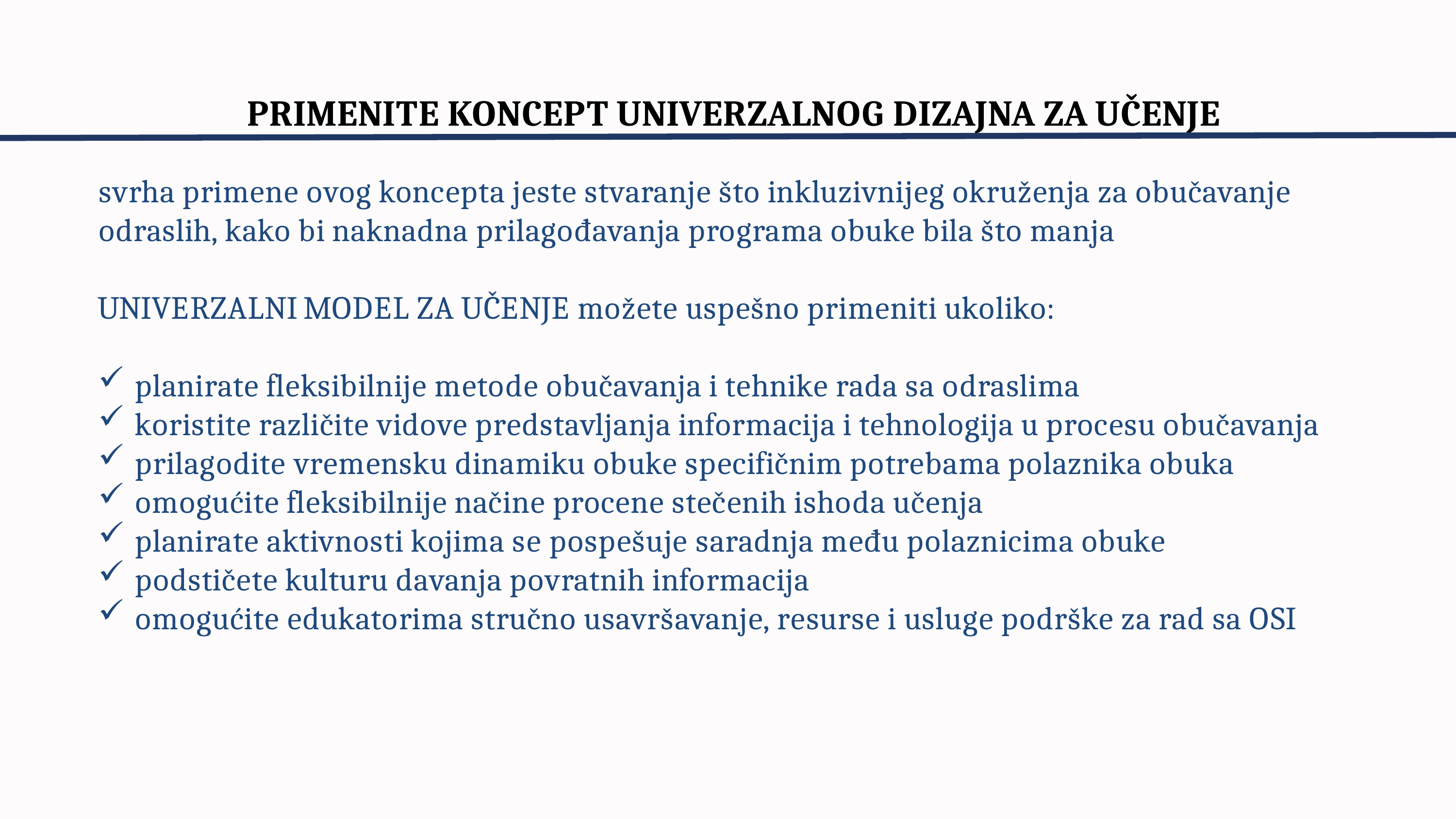

PRIMENITE KONCEPT UNIVERZALNOG DIZAJNA ZA UČENJE

svrha primene ovog koncepta jeste stvaranje što inkluzivnijeg okruženja za obučavanje odraslih, kako bi naknadna prilagođavanja programa obuke bila što manja

UNIVERZALNI MODEL ZA UČENJE možete uspešno primeniti ukoliko:

planirate fleksibilnije metode obučavanja i tehnike rada sa odraslima
koristite različite vidove predstavljanja informacija i tehnologija u procesu obučavanja
prilagodite vremensku dinamiku obuke specifičnim potrebama polaznika obuka
omogućite fleksibilnije načine procene stečenih ishoda učenja
planirate aktivnosti kojima se pospešuje saradnja među polaznicima obuke
podstičete kulturu davanja povratnih informacija
omogućite edukatorima stručno usavršavanje, resurse i usluge podrške za rad sa OSI